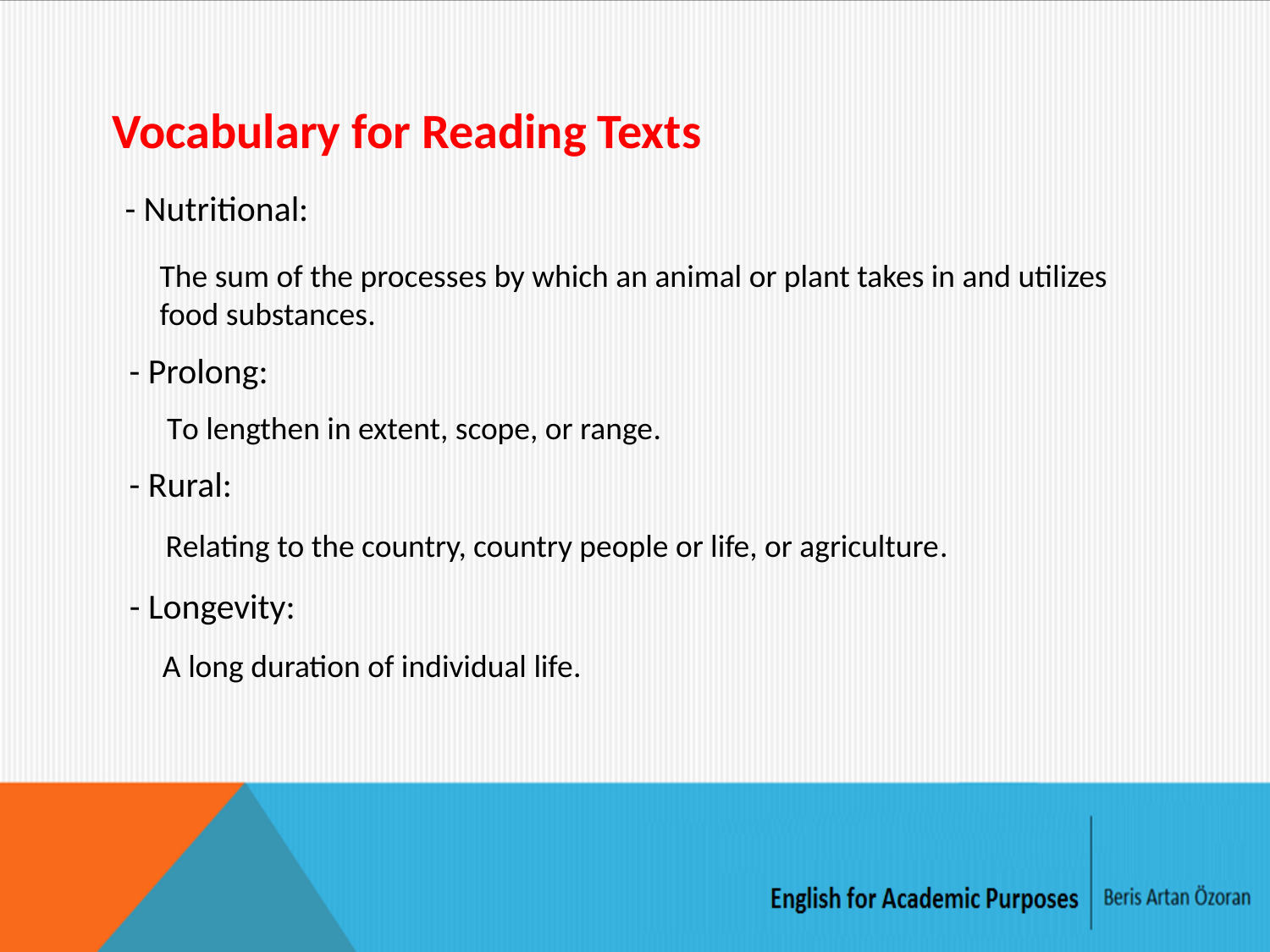

Vocabulary for Reading Texts
- Nutritional:
The sum of the processes by which an animal or plant takes in and utilizes food substances.
- Prolong:
To lengthen in extent, scope, or range.
- Rural:
Relating to the country, country people or life, or agriculture.
- Longevity:
A long duration of individual life.